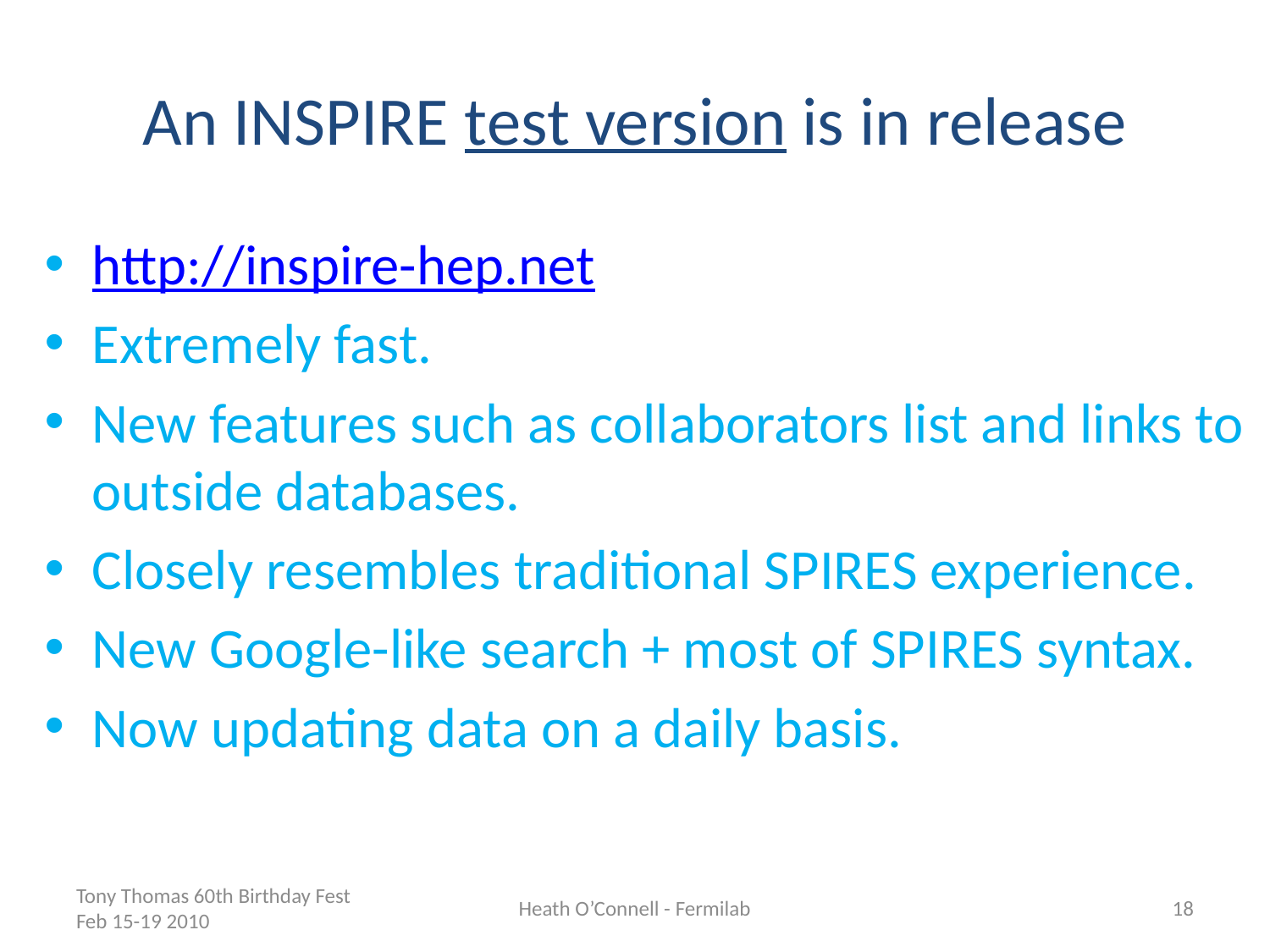

# An INSPIRE test version is in release
http://inspire-hep.net
Extremely fast.
New features such as collaborators list and links to outside databases.
Closely resembles traditional SPIRES experience.
New Google-like search + most of SPIRES syntax.
Now updating data on a daily basis.

Tony Thomas 60th Birthday Fest Feb 15-19 2010
Heath O’Connell - Fermilab
18